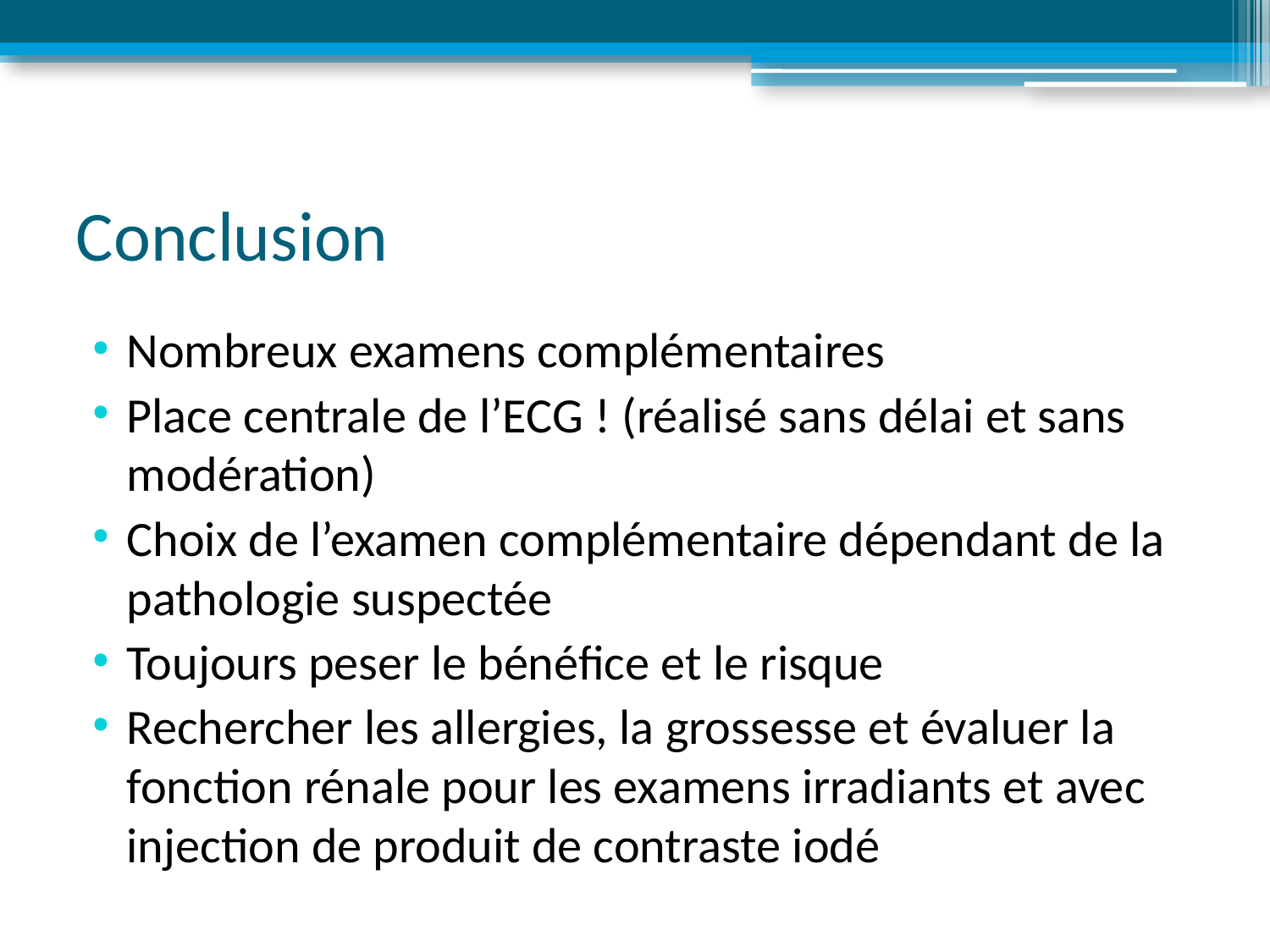

# Conclusion
Nombreux examens complémentaires
Place centrale de l’ECG ! (réalisé sans délai et sans modération)
Choix de l’examen complémentaire dépendant de la pathologie suspectée
Toujours peser le bénéfice et le risque
Rechercher les allergies, la grossesse et évaluer la fonction rénale pour les examens irradiants et avec injection de produit de contraste iodé